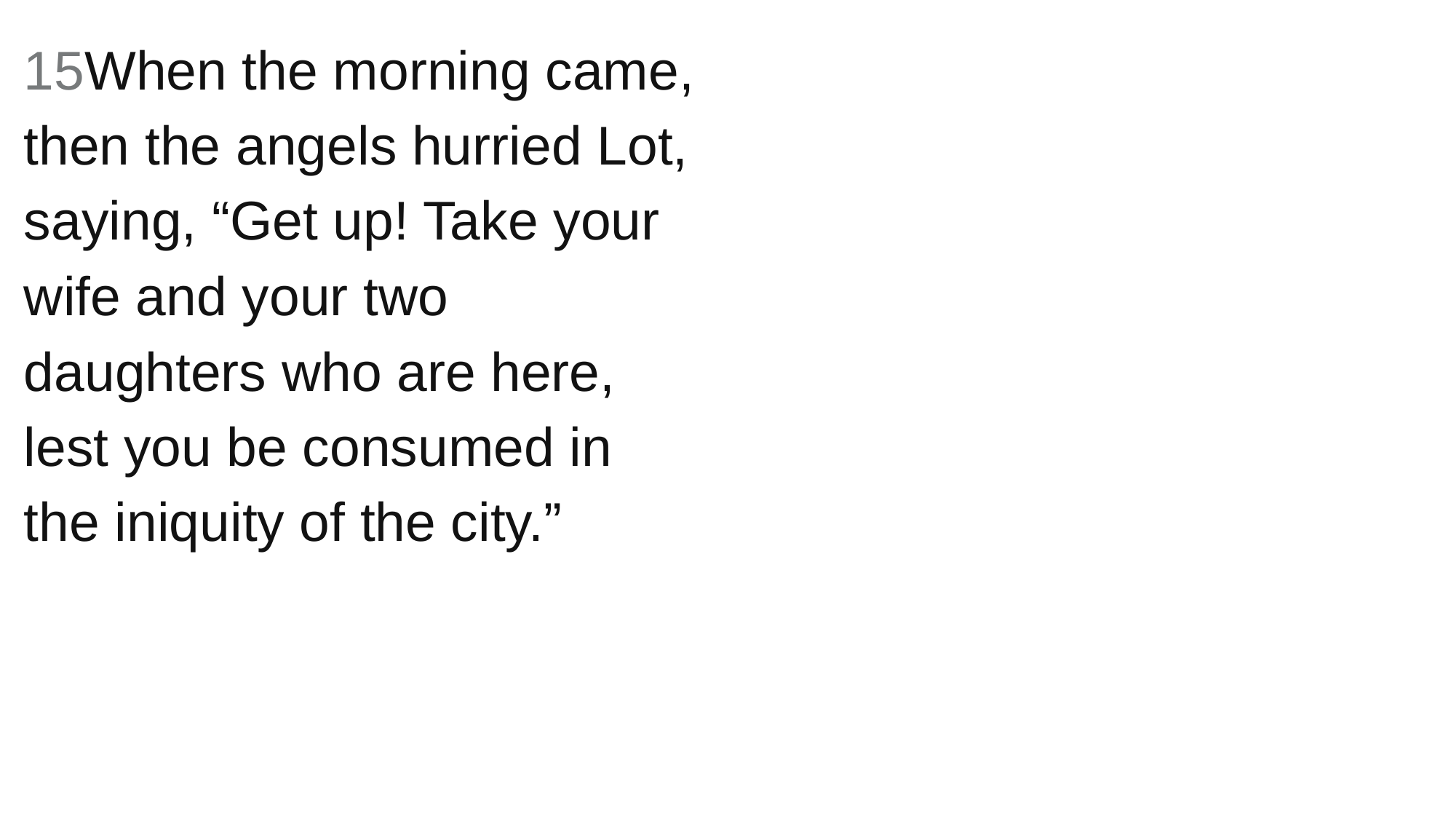

15When the morning came, then the angels hurried Lot, saying, “Get up! Take your wife and your two daughters who are here, lest you be consumed in the iniquity of the city.”